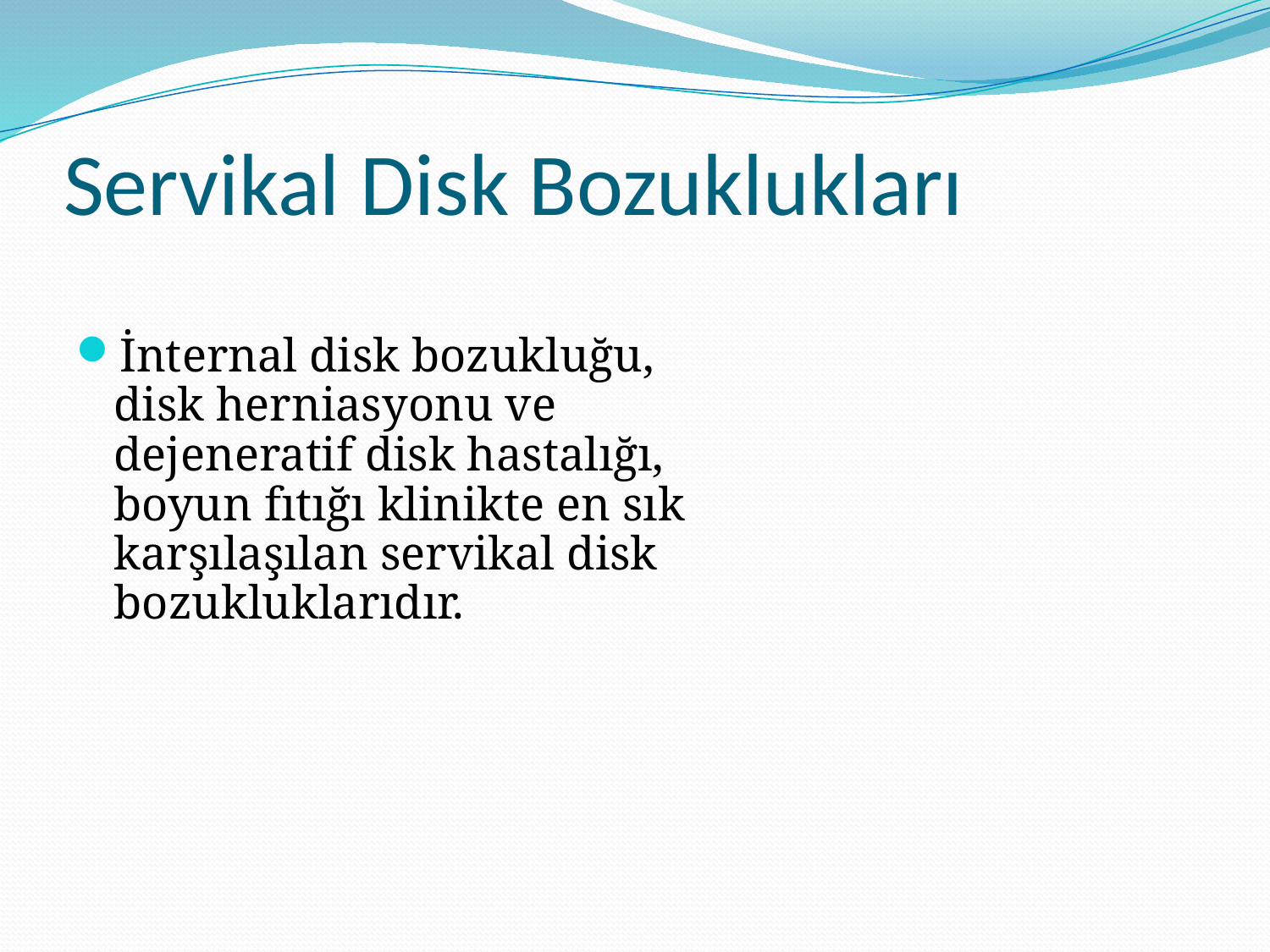

# Servikal Disk Bozuklukları

İnternal disk bozukluğu, disk herniasyonu ve dejeneratif disk hastalığı, boyun fıtığı klinikte en sık karşılaşılan servikal disk bozukluklarıdır.